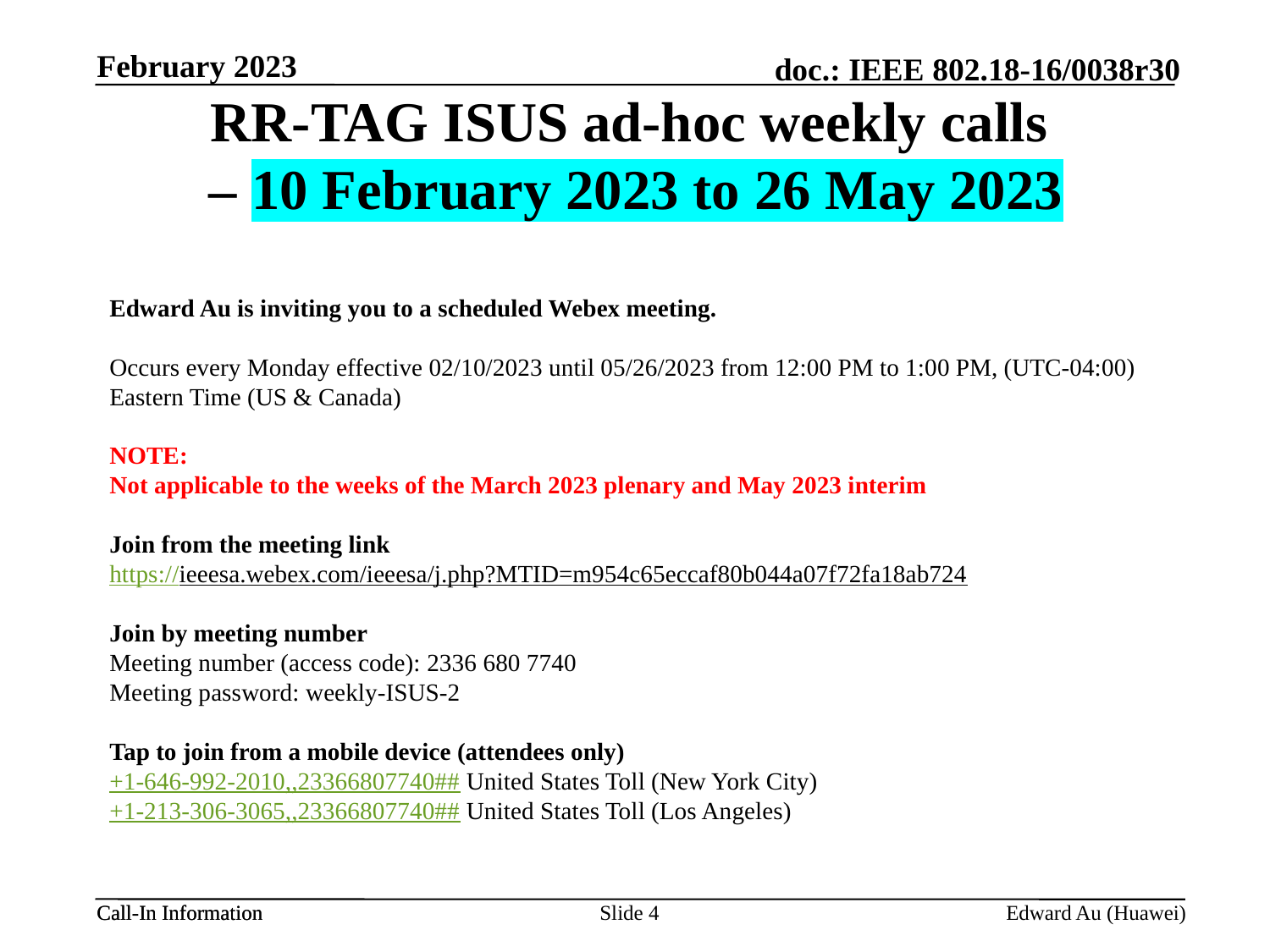

February 2023
# RR-TAG ISUS ad-hoc weekly calls – 10 February 2023 to 26 May 2023
Edward Au is inviting you to a scheduled Webex meeting.

Occurs every Monday effective 02/10/2023 until 05/26/2023 from 12:00 PM to 1:00 PM, (UTC-04:00) Eastern Time (US & Canada)

NOTE:
Not applicable to the weeks of the March 2023 plenary and May 2023 interim

Join from the meeting link
https://ieeesa.webex.com/ieeesa/j.php?MTID=m954c65eccaf80b044a07f72fa18ab724

Join by meeting number
Meeting number (access code): 2336 680 7740
Meeting password: weekly-ISUS-2

Tap to join from a mobile device (attendees only)
+1-646-992-2010,,23366807740## United States Toll (New York City)
+1-213-306-3065,,23366807740## United States Toll (Los Angeles)

Slide 4
Edward Au (Huawei)